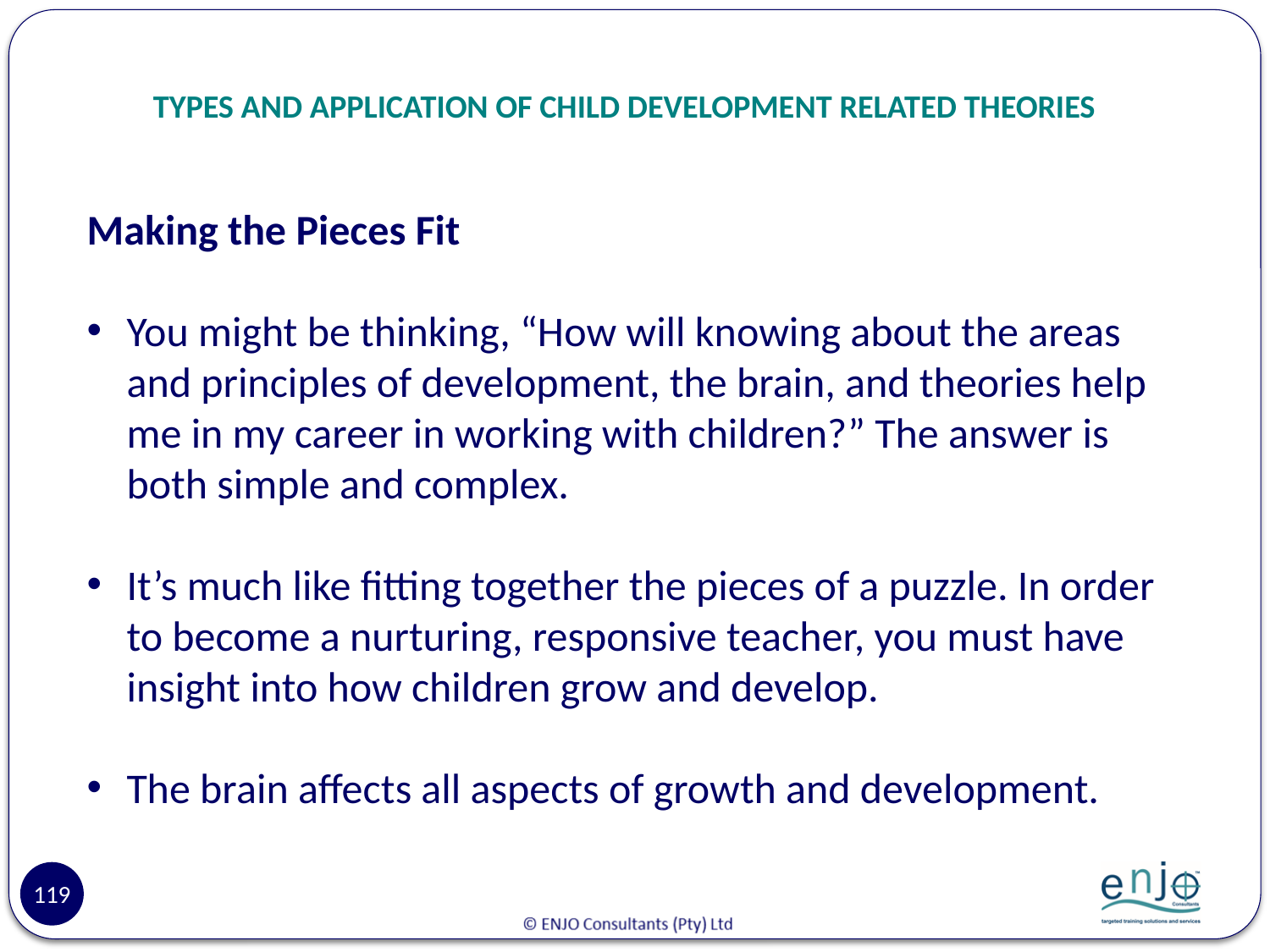

# TYPES AND APPLICATION OF CHILD DEVELOPMENT RELATED THEORIES

Making the Pieces Fit

You might be thinking, “How will knowing about the areas and principles of development, the brain, and theories help me in my career in working with children?” The answer is both simple and complex.

It’s much like fitting together the pieces of a puzzle. In order to become a nurturing, responsive teacher, you must have insight into how children grow and develop.

The brain affects all aspects of growth and development.
119